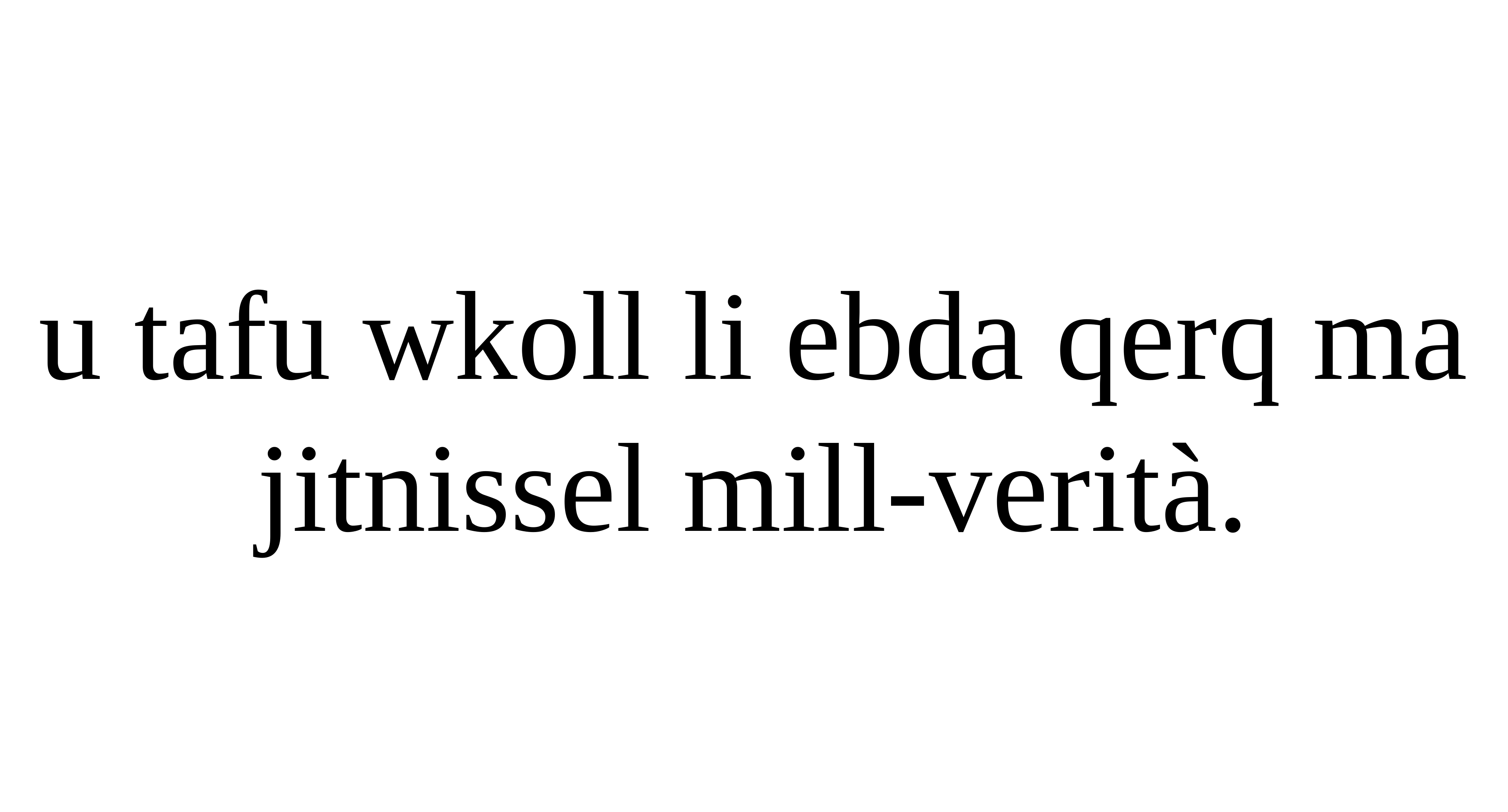

u tafu wkoll li ebda qerq ma jitnissel mill-verità.